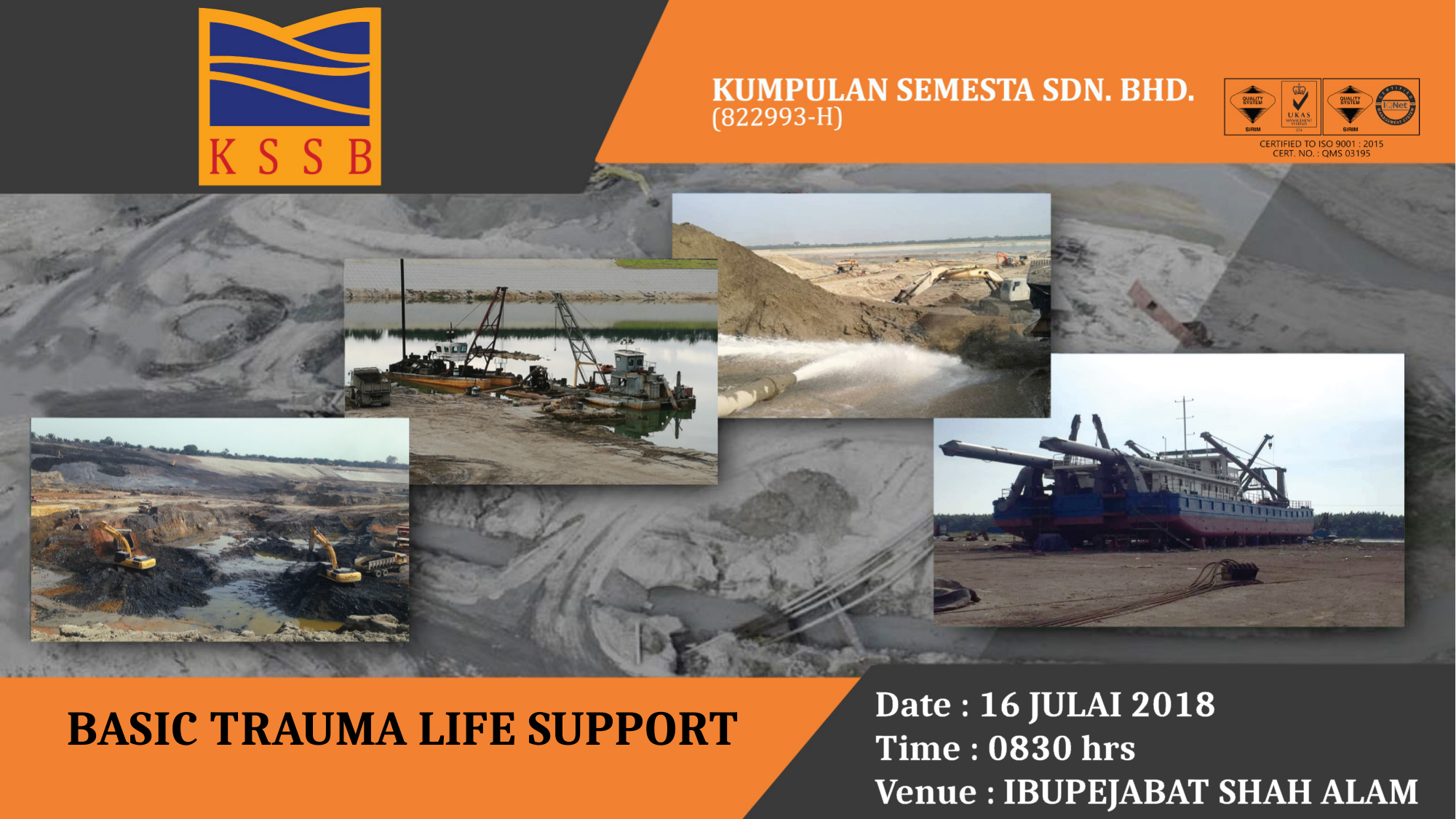

Date : 16 JULAI 2018
Time : 0830 hrs
Venue : IBUPEJABAT SHAH ALAM
BASIC TRAUMA LIFE SUPPORT